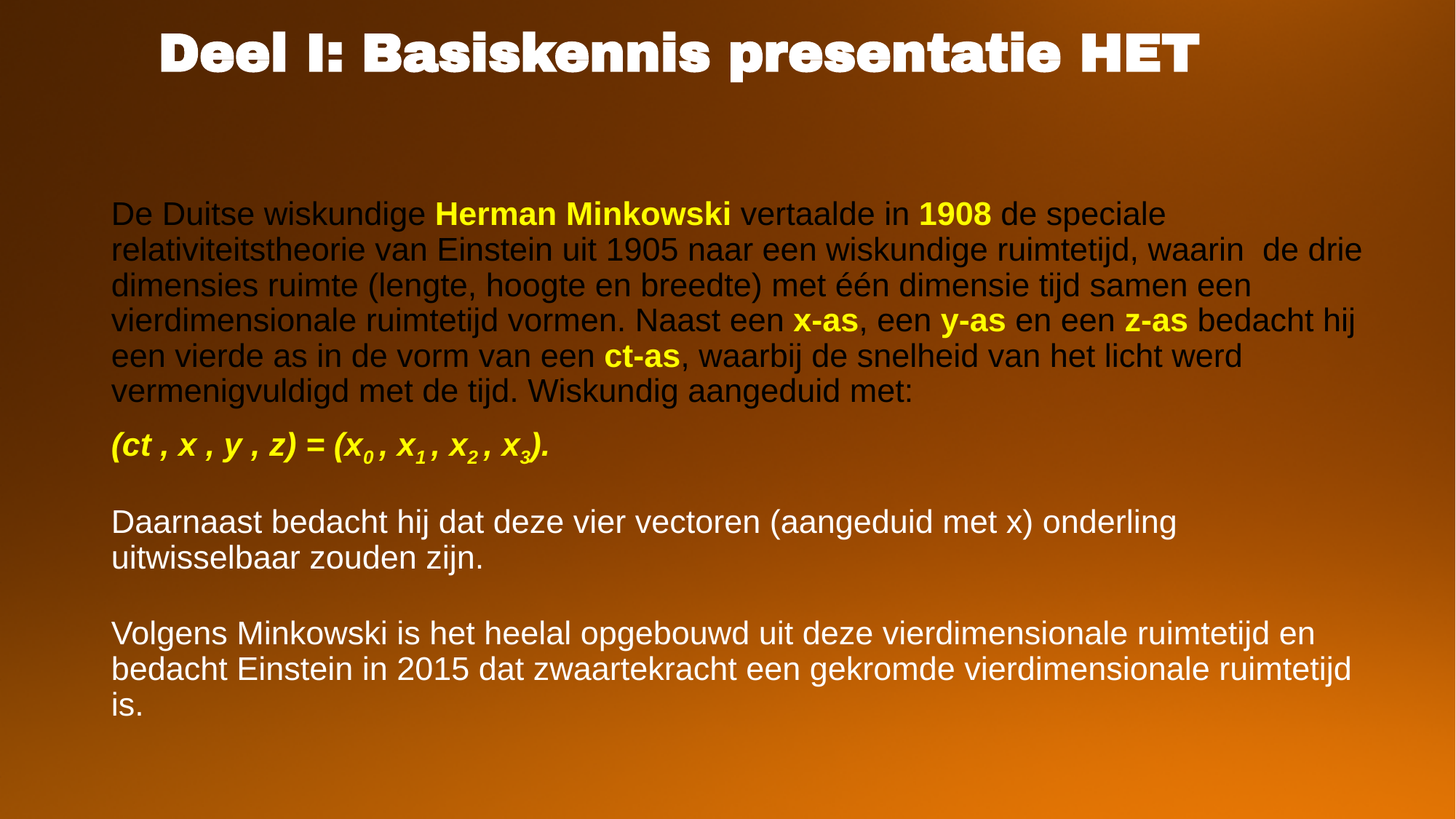

Deel I: Basiskennis presentatie HET
De Duitse wiskundige Herman Minkowski vertaalde in 1908 de speciale relativiteitstheorie van Einstein uit 1905 naar een wiskundige ruimtetijd, waarin  de drie dimensies ruimte (lengte, hoogte en breedte) met één dimensie tijd samen een vierdimensionale ruimtetijd vormen. Naast een x-as, een y-as en een z-as bedacht hij een vierde as in de vorm van een ct-as, waarbij de snelheid van het licht werd vermenigvuldigd met de tijd. Wiskundig aangeduid met:
(ct , x , y , z) = (x0 , x1 , x2 , x3).

Daarnaast bedacht hij dat deze vier vectoren (aangeduid met x) onderling uitwisselbaar zouden zijn.

Volgens Minkowski is het heelal opgebouwd uit deze vierdimensionale ruimtetijd en bedacht Einstein in 2015 dat zwaartekracht een gekromde vierdimensionale ruimtetijd is.